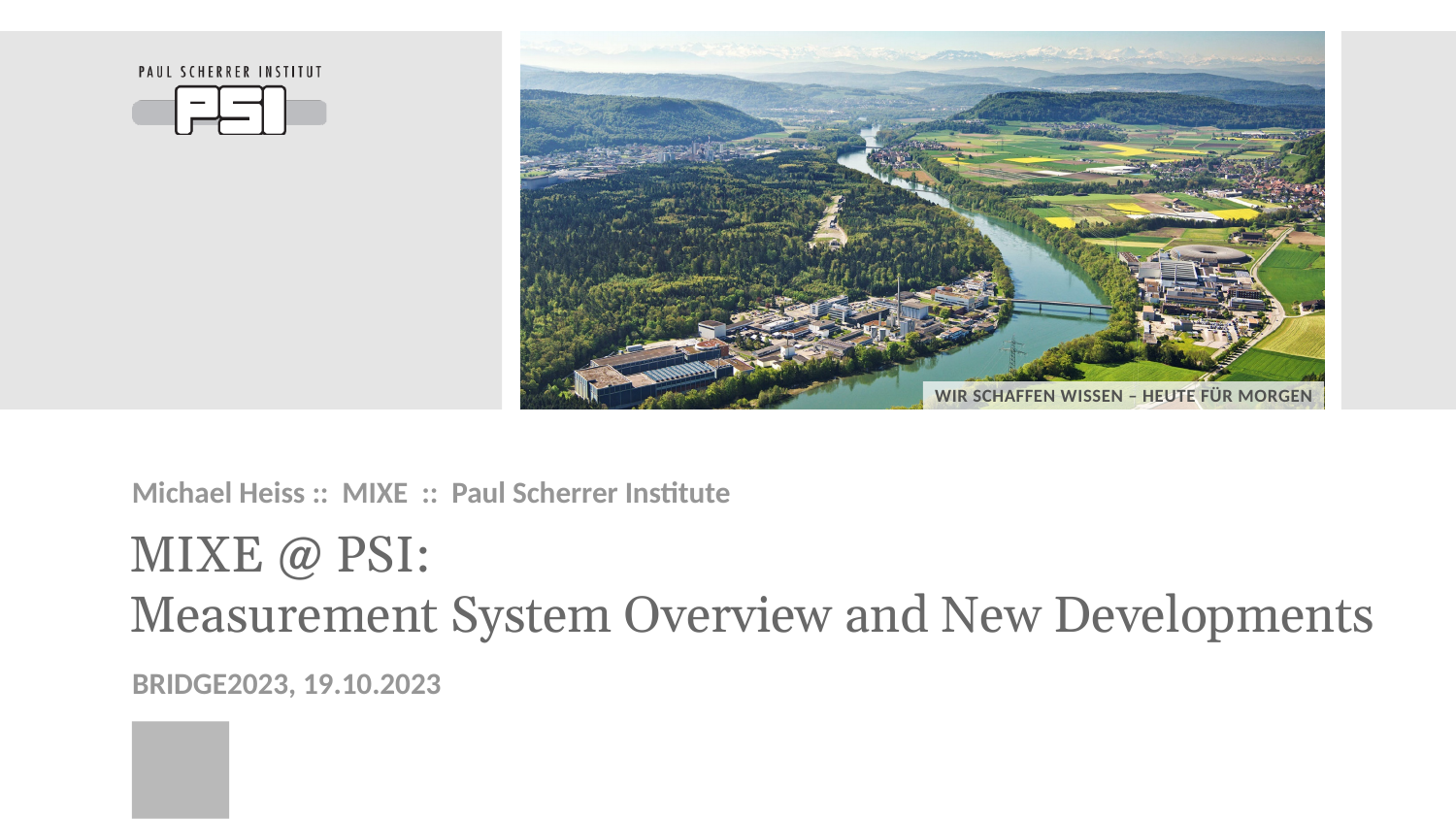

Michael Heiss ::  MIXE  ::  Paul Scherrer Institute
# MIXE @ PSI: Measurement System Overview and New Developments
BRIDGE2023, 19.10.2023